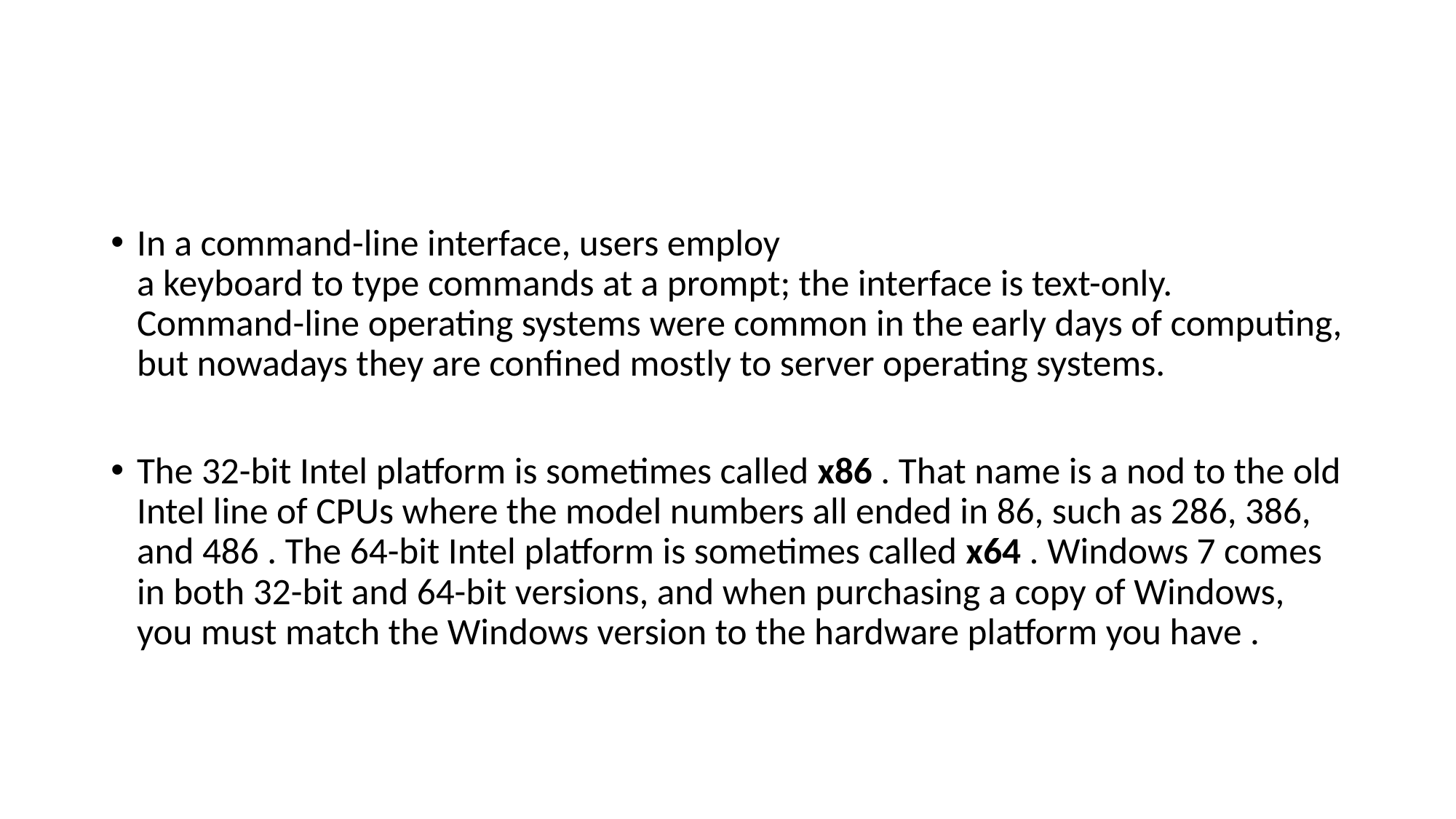

#
In a command-line interface, users employ
a keyboard to type commands at a prompt; the interface is text-only. Command-line operating systems were common in the early days of computing, but nowadays they are confined mostly to server operating systems.

The 32-bit Intel platform is sometimes called x86 . That name is a nod to the old Intel line of CPUs where the model numbers all ended in 86, such as 286, 386, and 486 . The 64-bit Intel platform is sometimes called x64 . Windows 7 comes in both 32-bit and 64-bit versions, and when purchasing a copy of Windows, you must match the Windows version to the hardware platform you have .